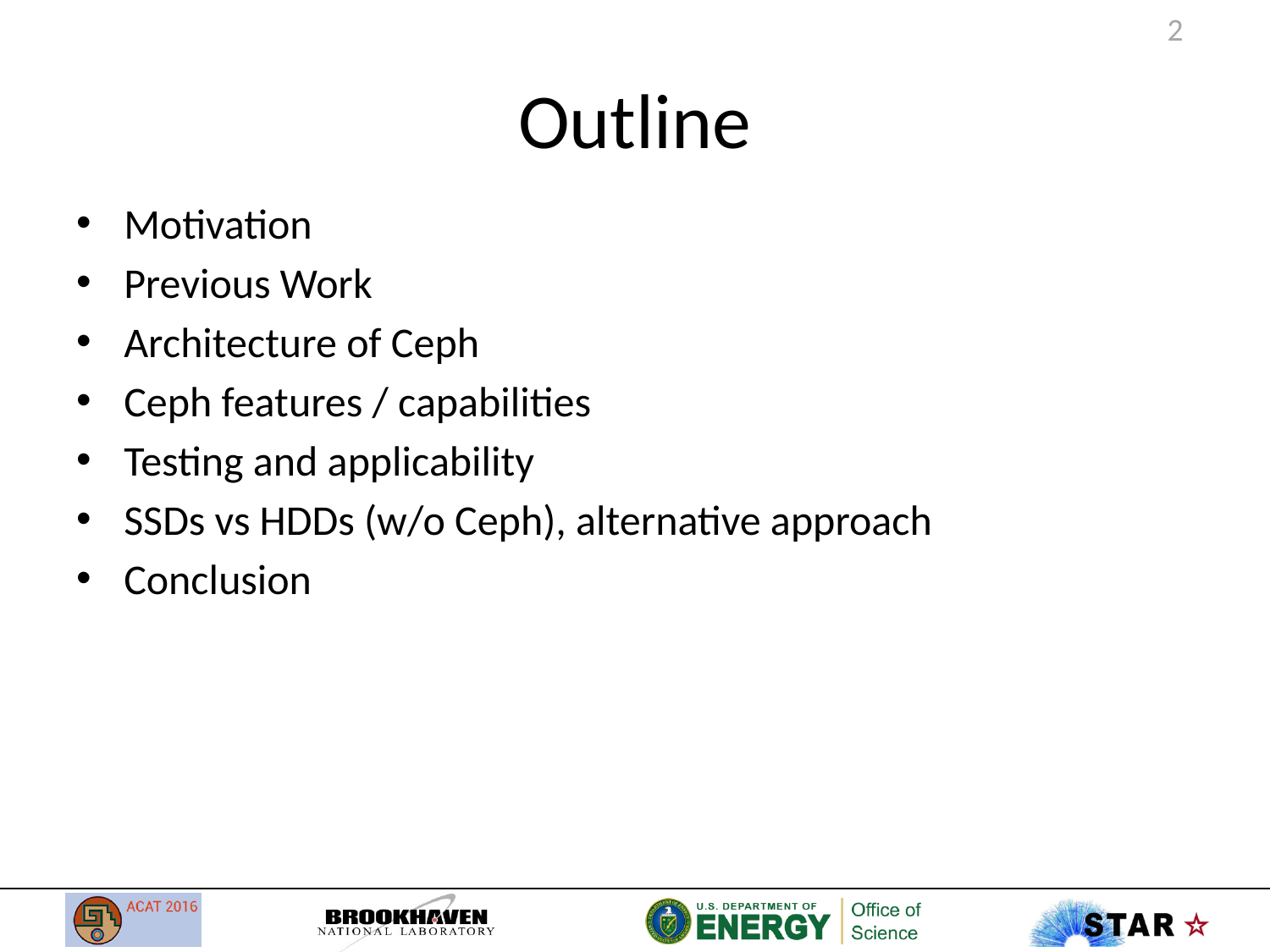

# Outline
Motivation
Previous Work
Architecture of Ceph
Ceph features / capabilities
Testing and applicability
SSDs vs HDDs (w/o Ceph), alternative approach
Conclusion